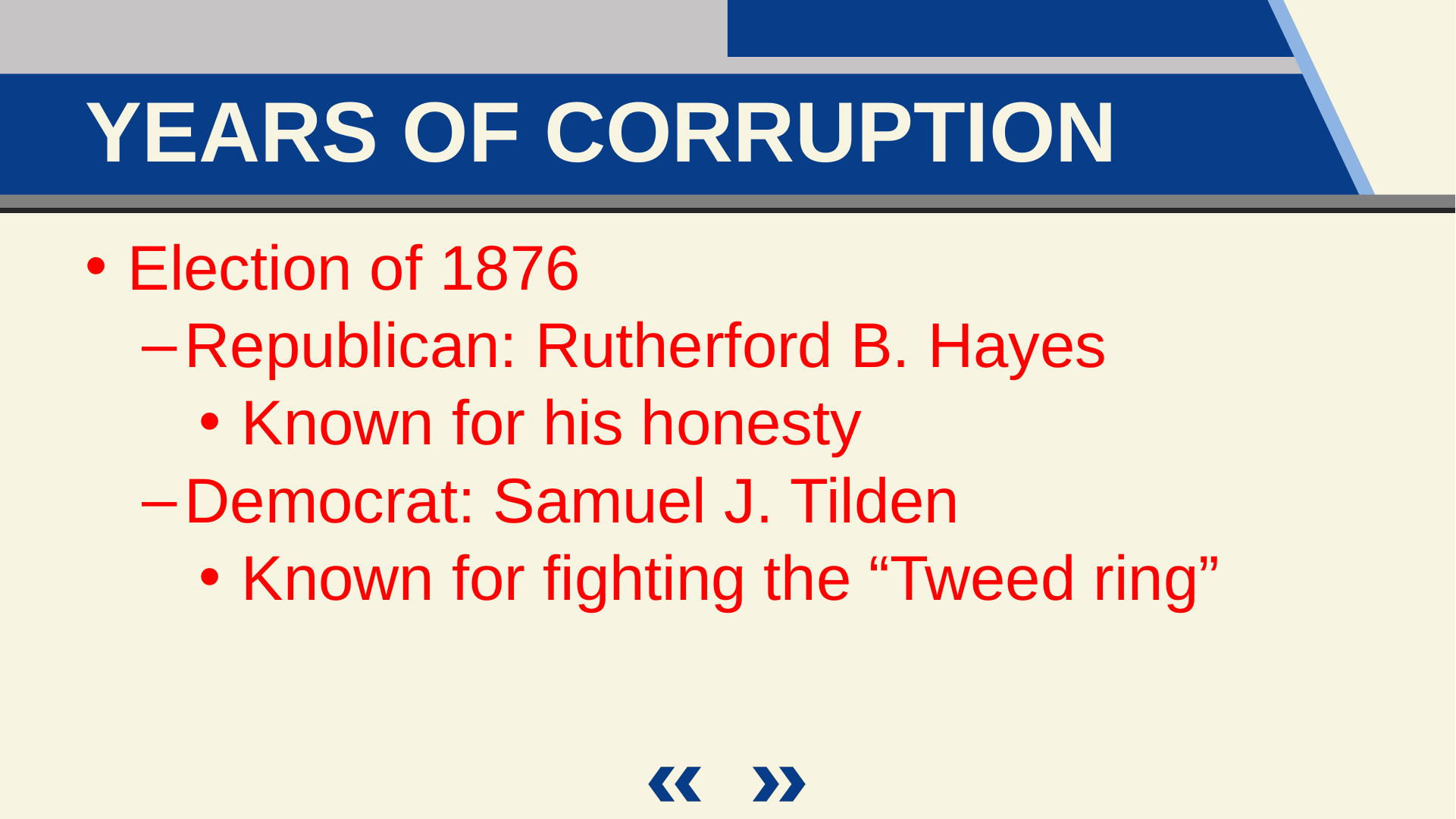

Years of Corruption
Election of 1876
Republican: Rutherford B. Hayes
Known for his honesty
Democrat: Samuel J. Tilden
Known for fighting the “Tweed ring”